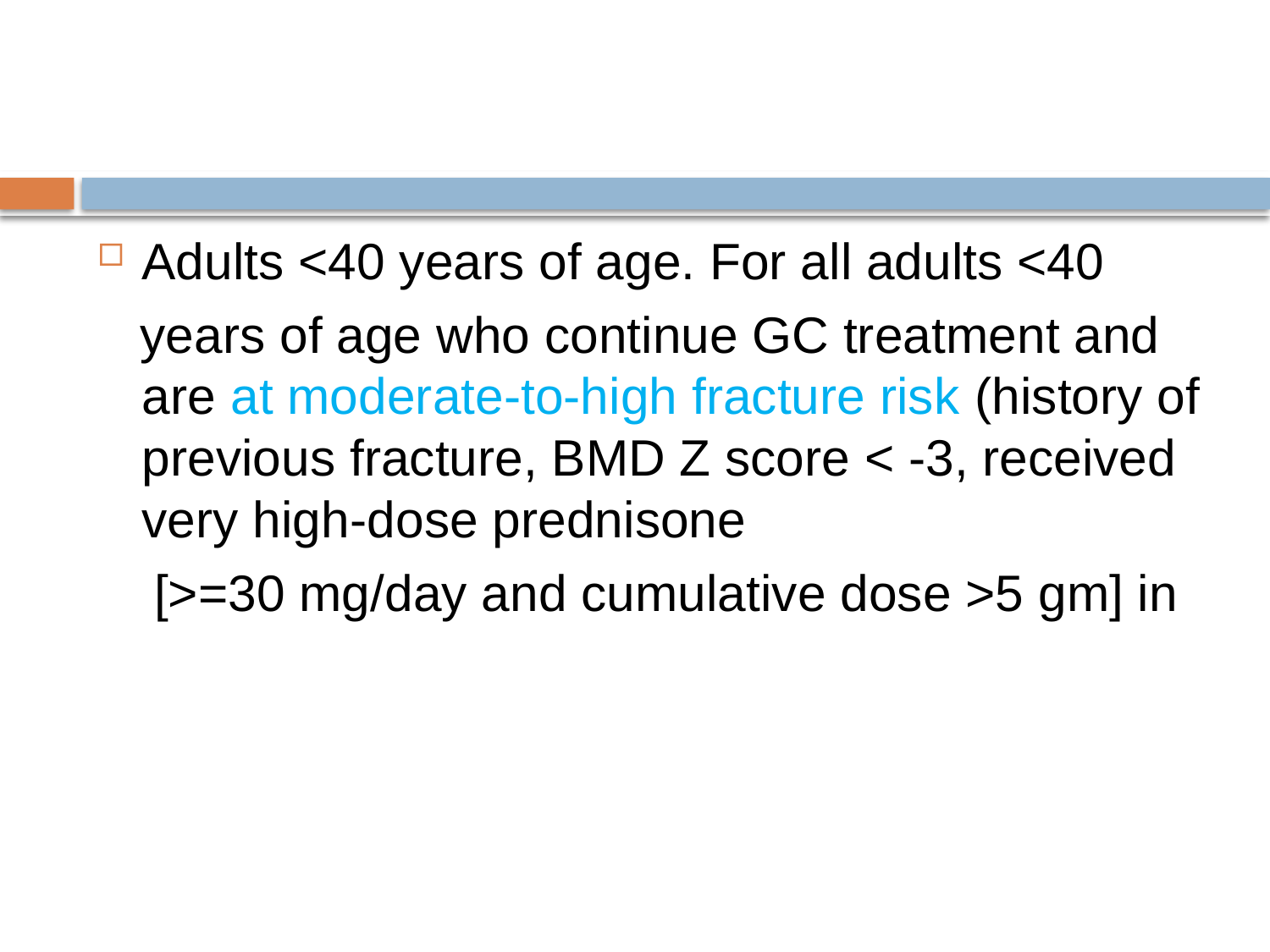

#
Adults <40 years of age. For all adults <40
   years of age who continue GC treatment and are at moderate-to-high fracture risk (history of previous fracture, BMD Z score < -3, received very high-dose prednisone
    [>=30 mg/day and cumulative dose >5 gm] in